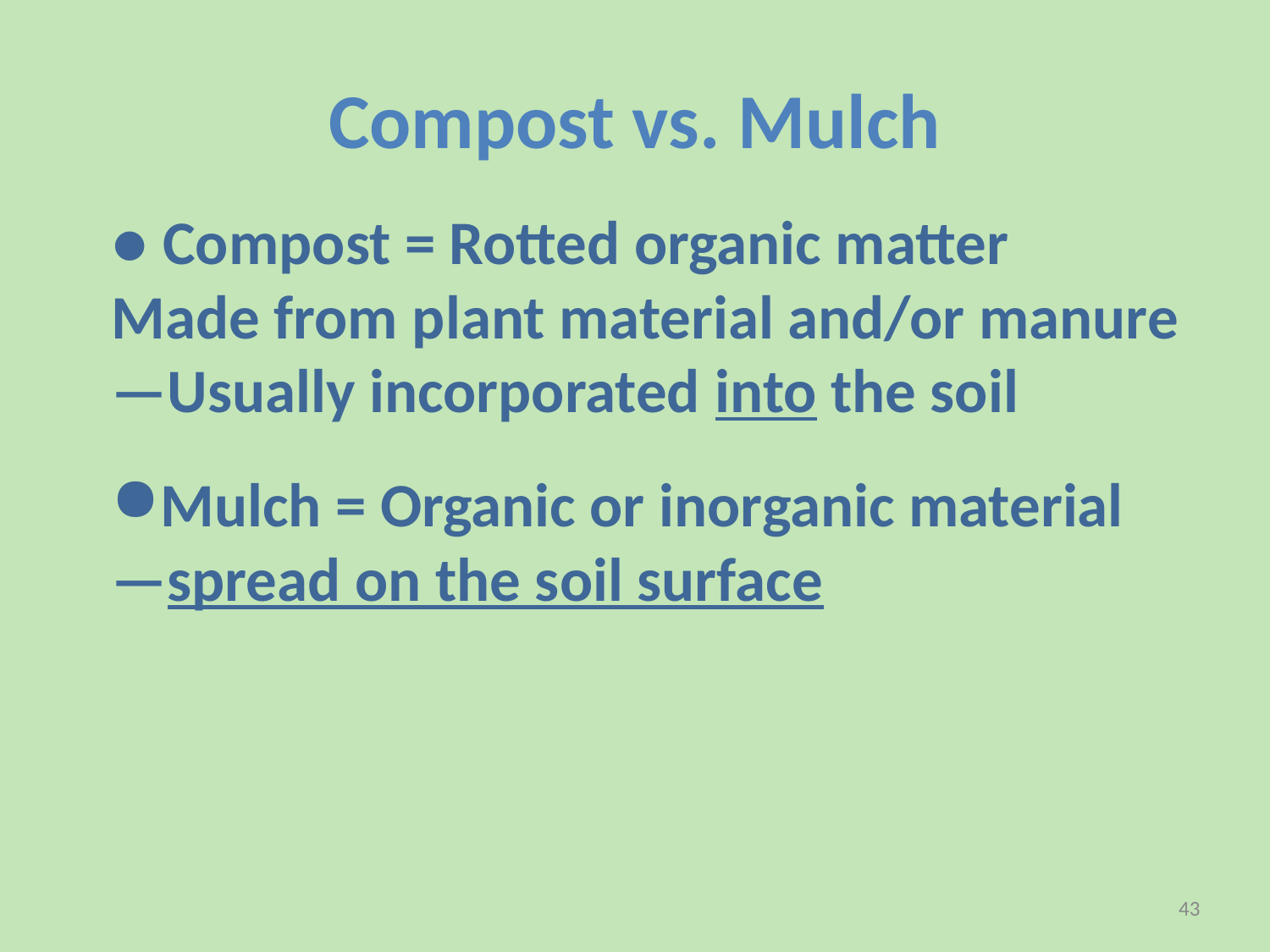

# Compost vs. Mulch
● Compost = Rotted organic matter
Made from plant material and/or manure
—Usually incorporated into the soil

Mulch = Organic or inorganic material
—spread on the soil surface
43